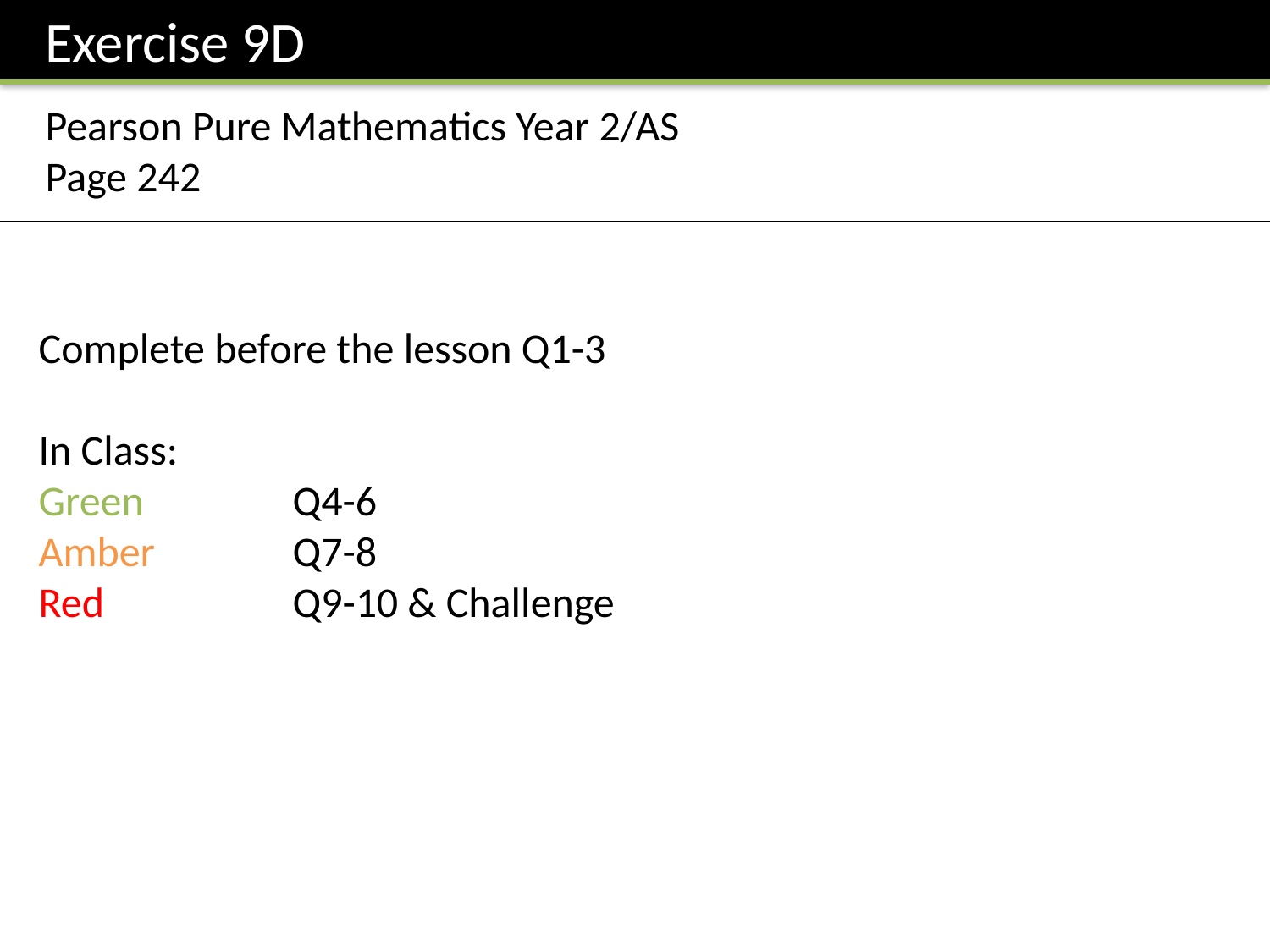

Exercise 9D
Pearson Pure Mathematics Year 2/AS
Page 242
Complete before the lesson Q1-3

In Class:
Green		Q4-6
Amber 		Q7-8
Red		Q9-10 & Challenge